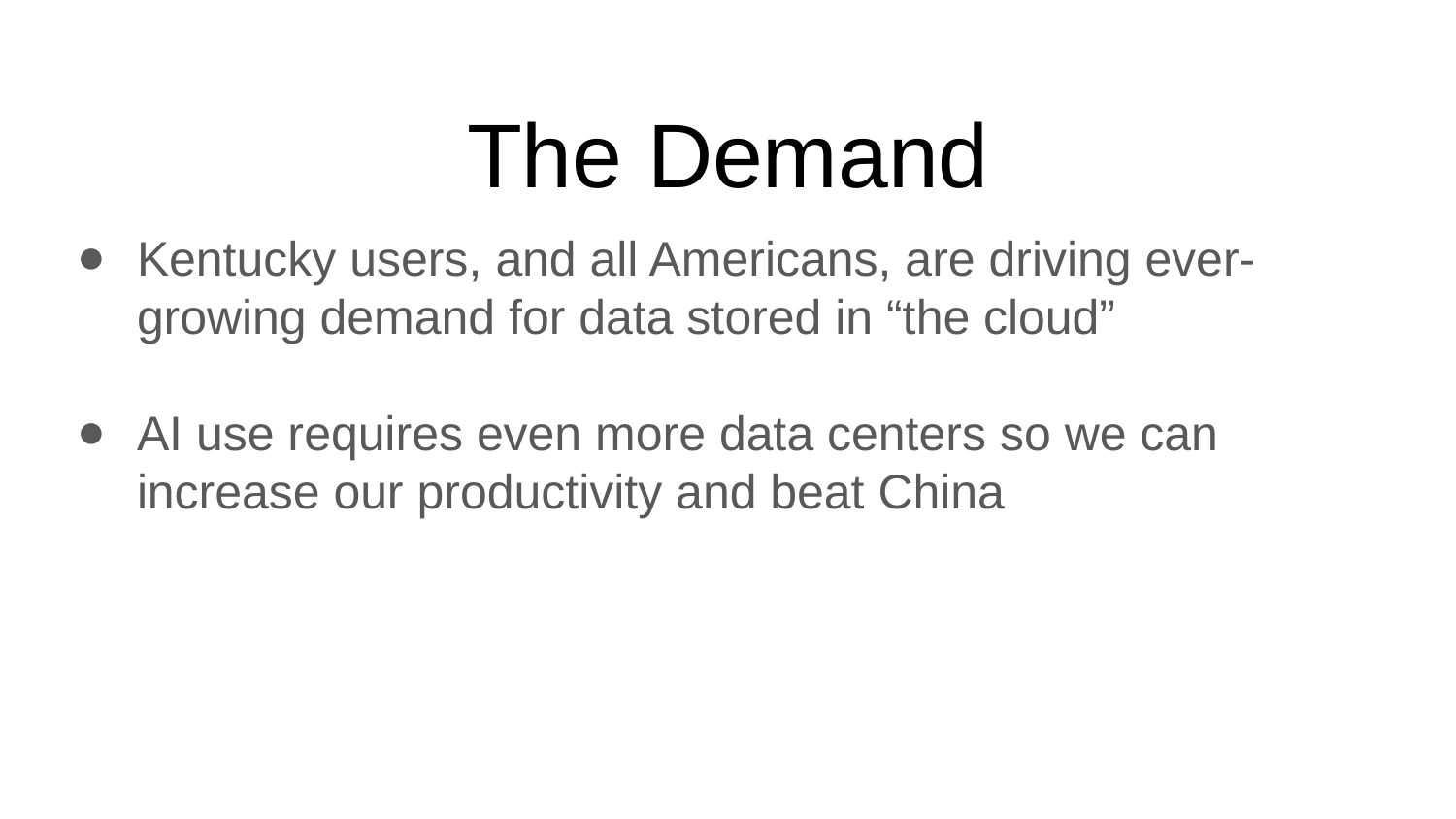

# The Demand
Kentucky users, and all Americans, are driving ever-growing demand for data stored in “the cloud”

AI use requires even more data centers so we can increase our productivity and beat China